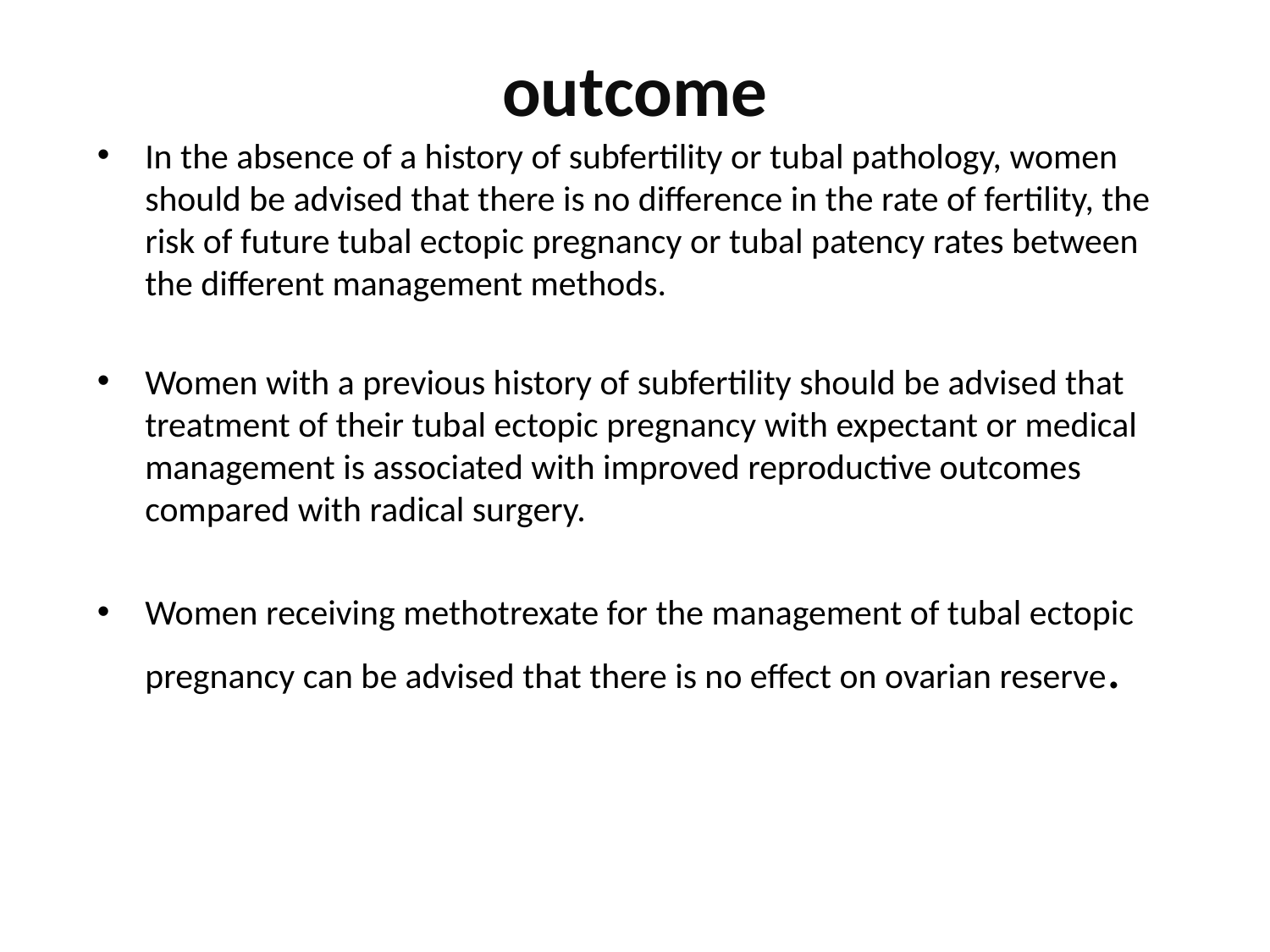

# outcome
In the absence of a history of subfertility or tubal pathology, women should be advised that there is no difference in the rate of fertility, the risk of future tubal ectopic pregnancy or tubal patency rates between the different management methods.

Women with a previous history of subfertility should be advised that treatment of their tubal ectopic pregnancy with expectant or medical management is associated with improved reproductive outcomes compared with radical surgery.

Women receiving methotrexate for the management of tubal ectopic pregnancy can be advised that there is no effect on ovarian reserve.